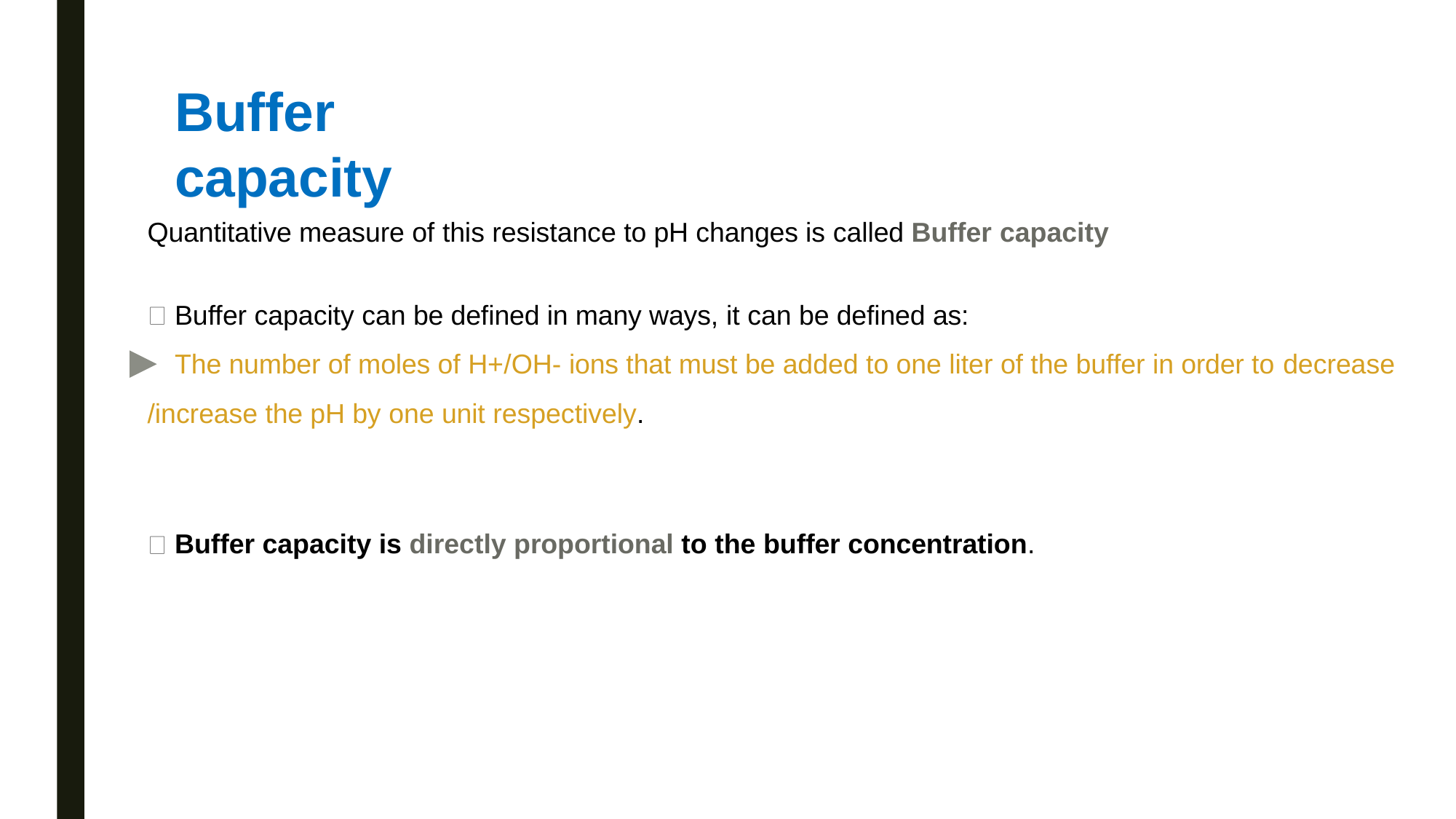

# Buffer capacity
Quantitative measure of this resistance to pH changes is called Buffer capacity

Buffer capacity can be defined in many ways, it can be defined as:
The number of moles of H+/OH- ions that must be added to one liter of the buffer in order to decrease
/increase the pH by one unit respectively.

Buffer capacity is directly proportional to the buffer concentration.